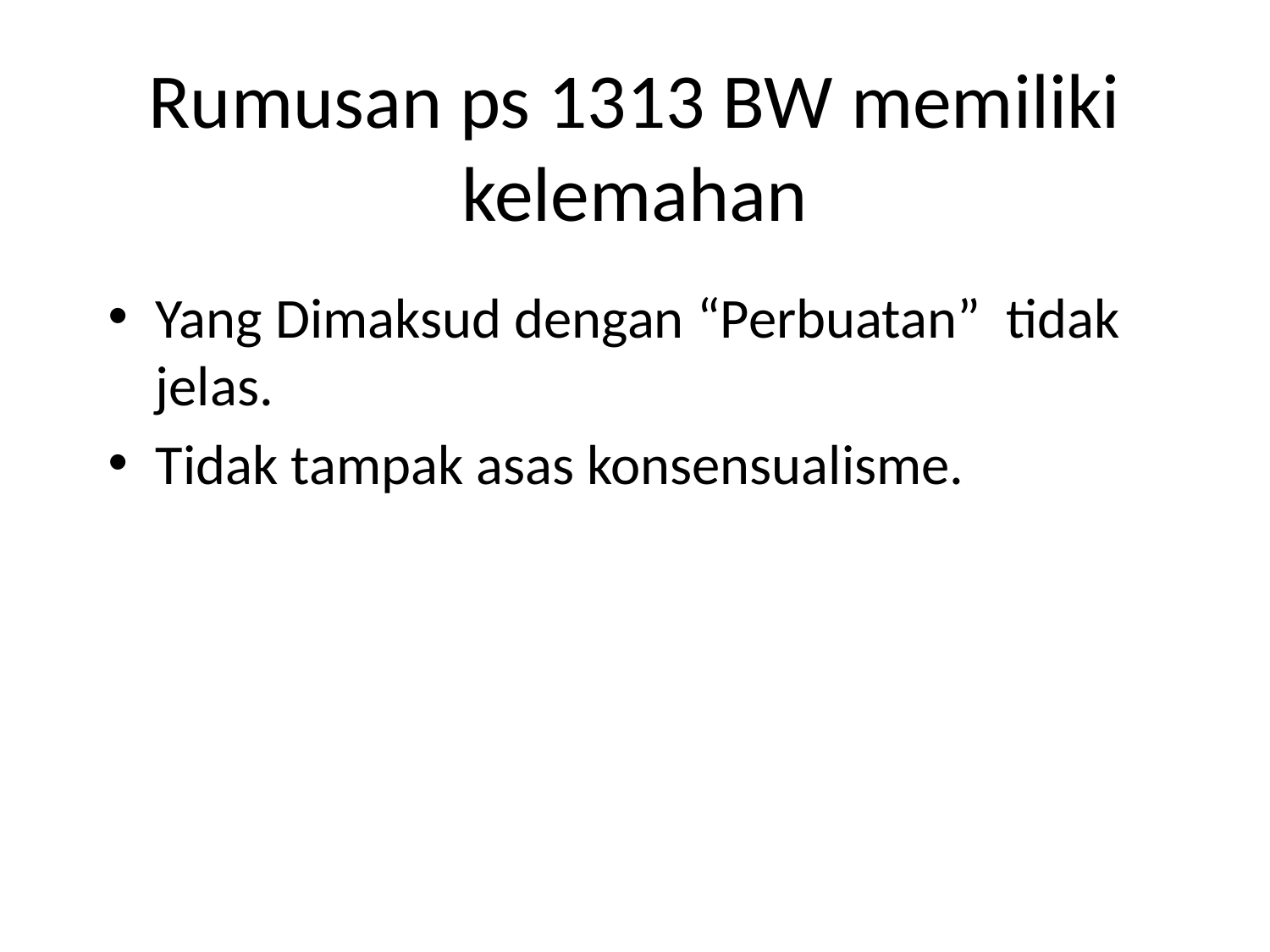

# Rumusan ps 1313 BW memiliki kelemahan
Yang Dimaksud dengan “Perbuatan”  tidak jelas.
Tidak tampak asas konsensualisme.